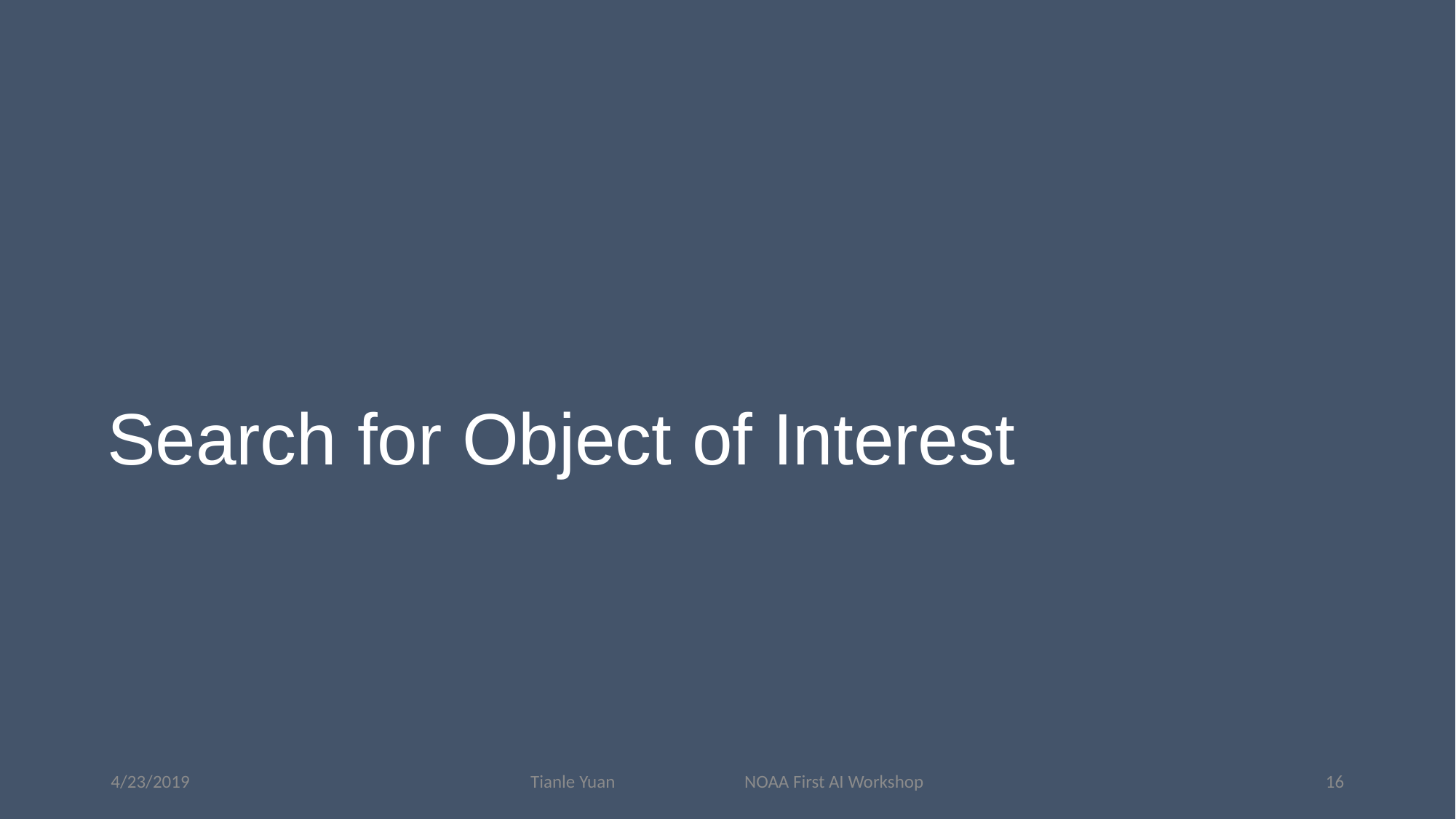

# Search for Object of Interest
4/23/2019
Tianle Yuan                               NOAA First AI Workshop
16